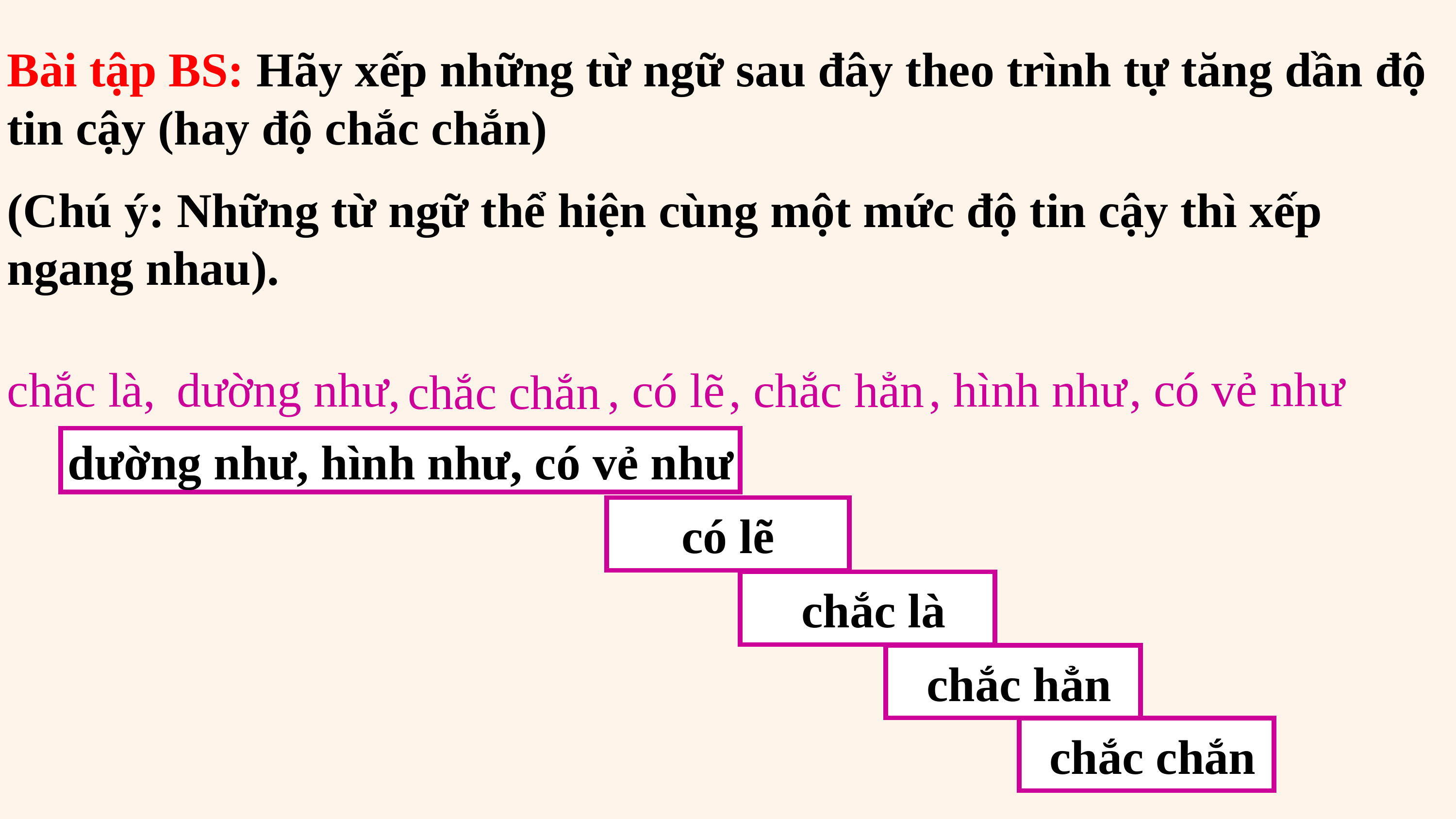

Bài tập BS: Hãy xếp những từ ngữ sau đây theo trình tự tăng dần độ tin cậy (hay độ chắc chắn)
(Chú ý: Những từ ngữ thể hiện cùng một mức độ tin cậy thì xếp ngang nhau).
  , có vẻ như
chắc là,
 dường như,
 , hình như
, có lẽ
, chắc hẳn
 chắc chắn
dường như, hình như, có vẻ như
có lẽ
 chắc là
 chắc hẳn
 chắc chắn